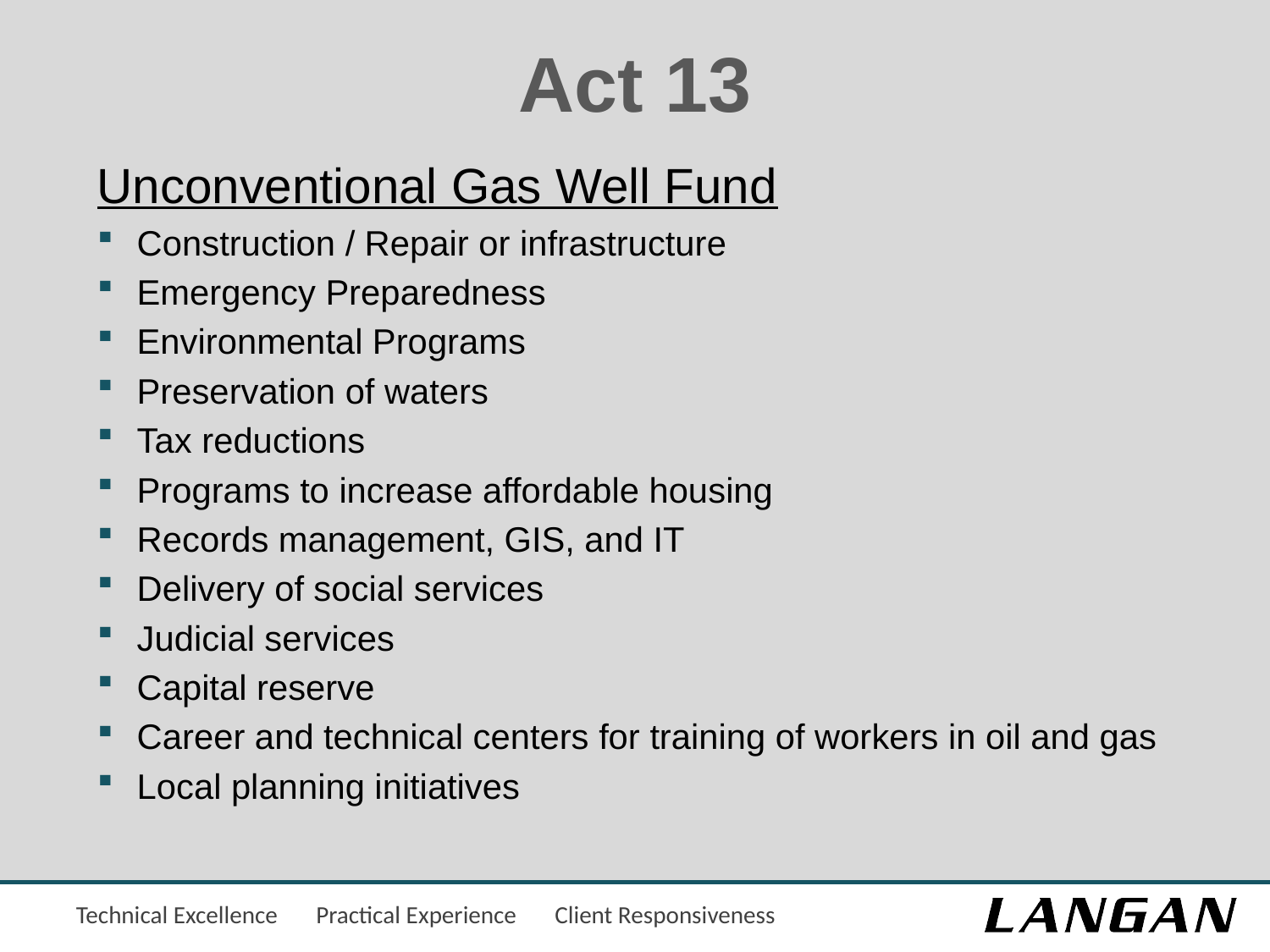

# Act 13
Unconventional Gas Well Fund
Construction / Repair or infrastructure
Emergency Preparedness
Environmental Programs
Preservation of waters
Tax reductions
Programs to increase affordable housing
Records management, GIS, and IT
Delivery of social services
Judicial services
Capital reserve
Career and technical centers for training of workers in oil and gas
Local planning initiatives